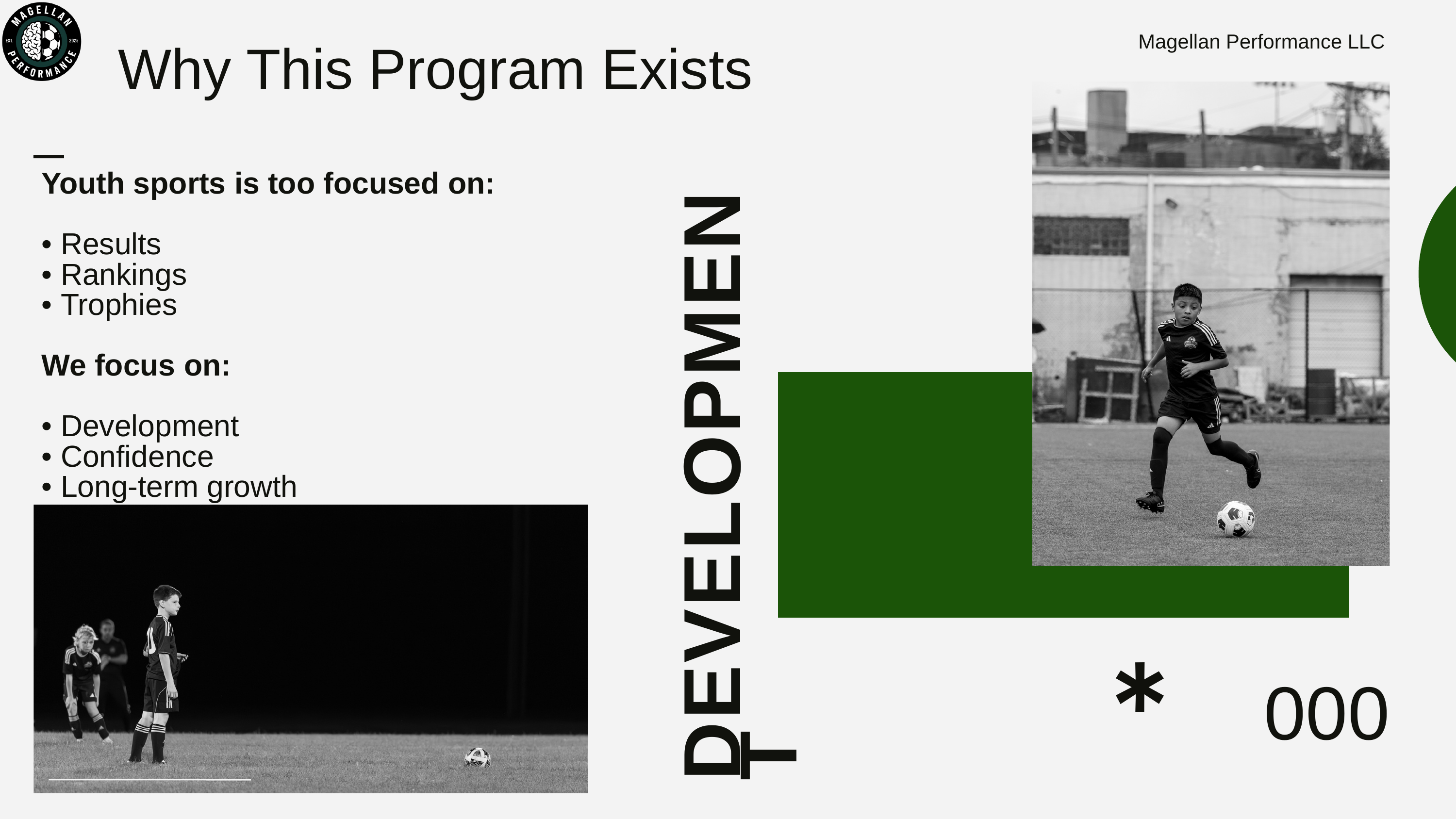

Magellan Performance LLC
Why This Program Exists

Youth sports is too focused on:

• Results
• Rankings
• Trophies

We focus on:

• Development
• Confidence
• Long-term growth

DEVELOPMENT

000